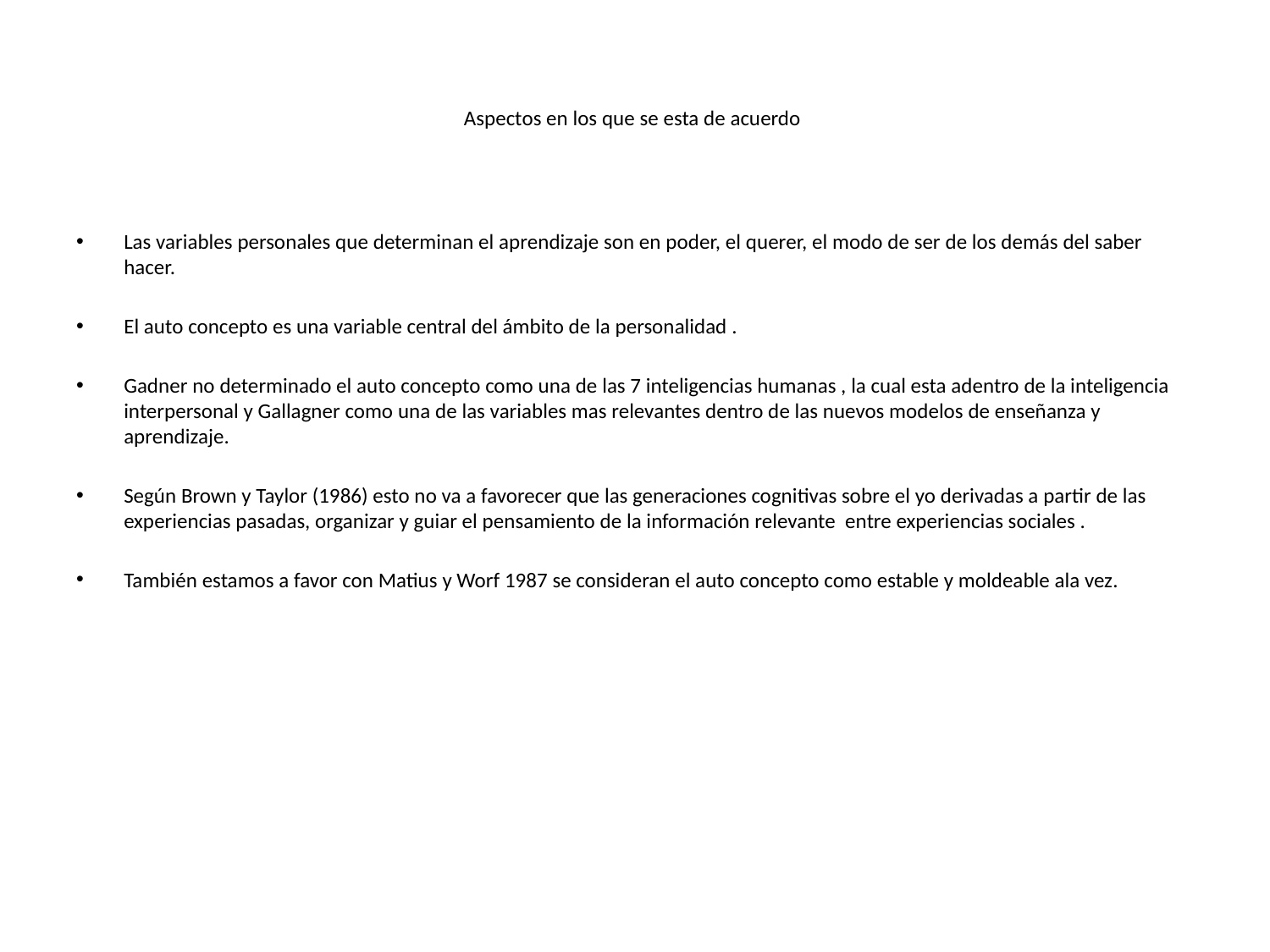

# Aspectos en los que se esta de acuerdo
Las variables personales que determinan el aprendizaje son en poder, el querer, el modo de ser de los demás del saber hacer.

El auto concepto es una variable central del ámbito de la personalidad .

Gadner no determinado el auto concepto como una de las 7 inteligencias humanas , la cual esta adentro de la inteligencia interpersonal y Gallagner como una de las variables mas relevantes dentro de las nuevos modelos de enseñanza y aprendizaje.

Según Brown y Taylor (1986) esto no va a favorecer que las generaciones cognitivas sobre el yo derivadas a partir de las experiencias pasadas, organizar y guiar el pensamiento de la información relevante  entre experiencias sociales .

También estamos a favor con Matius y Worf 1987 se consideran el auto concepto como estable y moldeable ala vez.